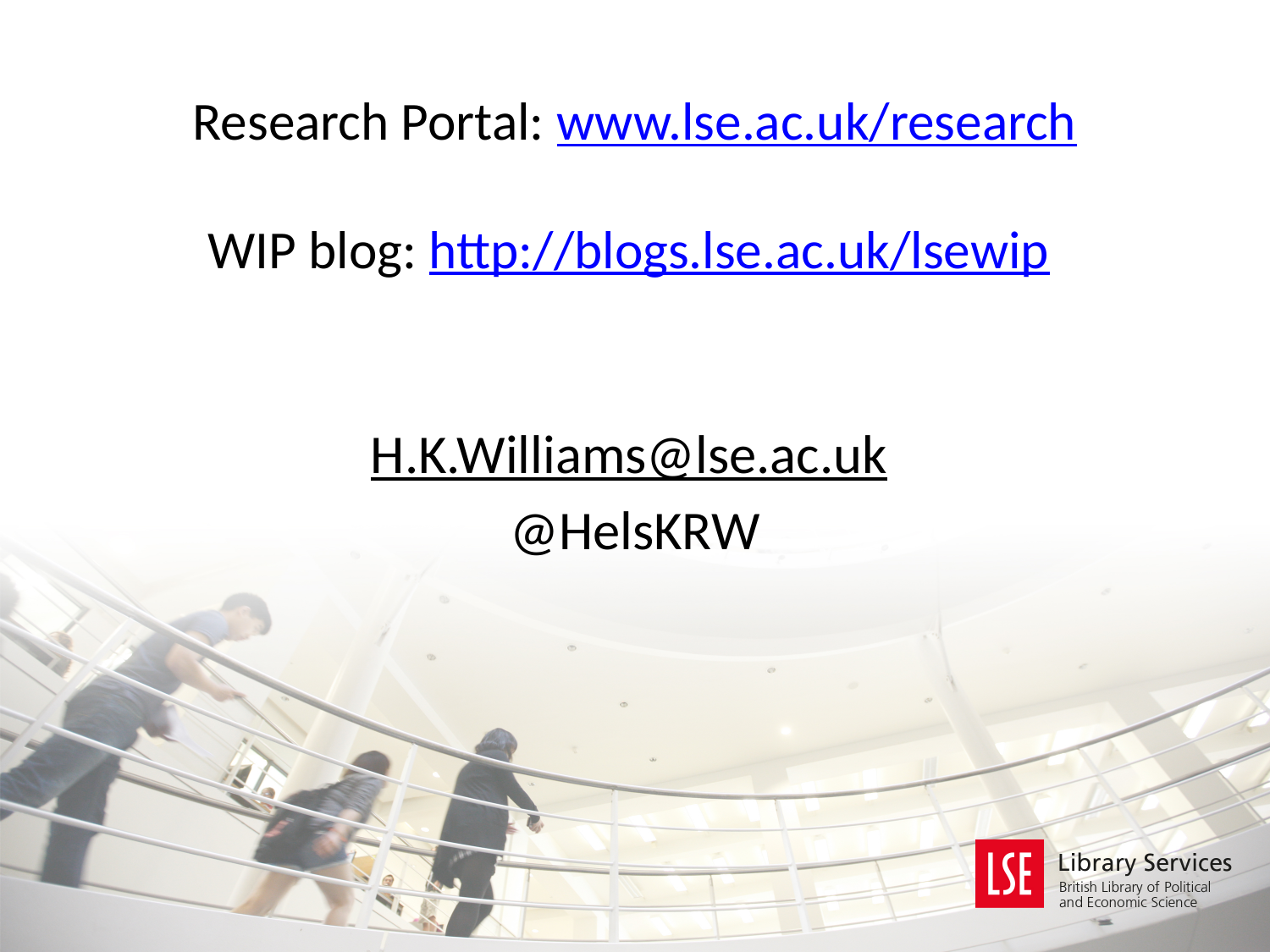

# Research Portal: www.lse.ac.uk/research WIP blog: http://blogs.lse.ac.uk/lsewip
H.K.Williams@lse.ac.uk
@HelsKRW